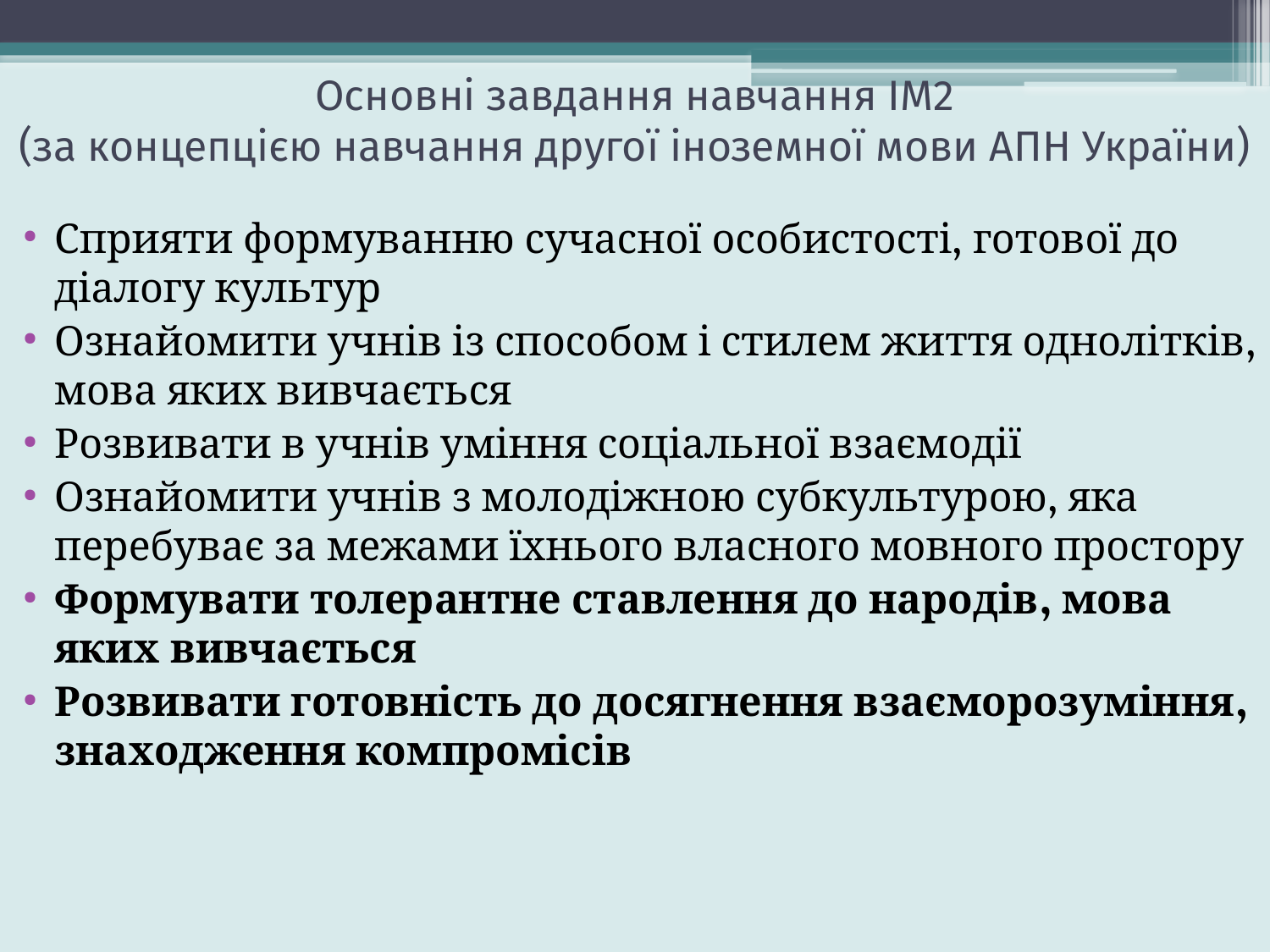

# Основні завдання навчання ІМ2 (за концепцією навчання другої іноземної мови АПН України)
Сприяти формуванню сучасної особистості, готової до діалогу культур
Ознайомити учнів із способом і стилем життя однолітків, мова яких вивчається
Розвивати в учнів уміння соціальної взаємодії
Ознайомити учнів з молодіжною субкультурою, яка перебуває за межами їхнього власного мовного простору
Формувати толерантне ставлення до народів, мова яких вивчається
Розвивати готовність до досягнення взаєморозуміння, знаходження компромісів